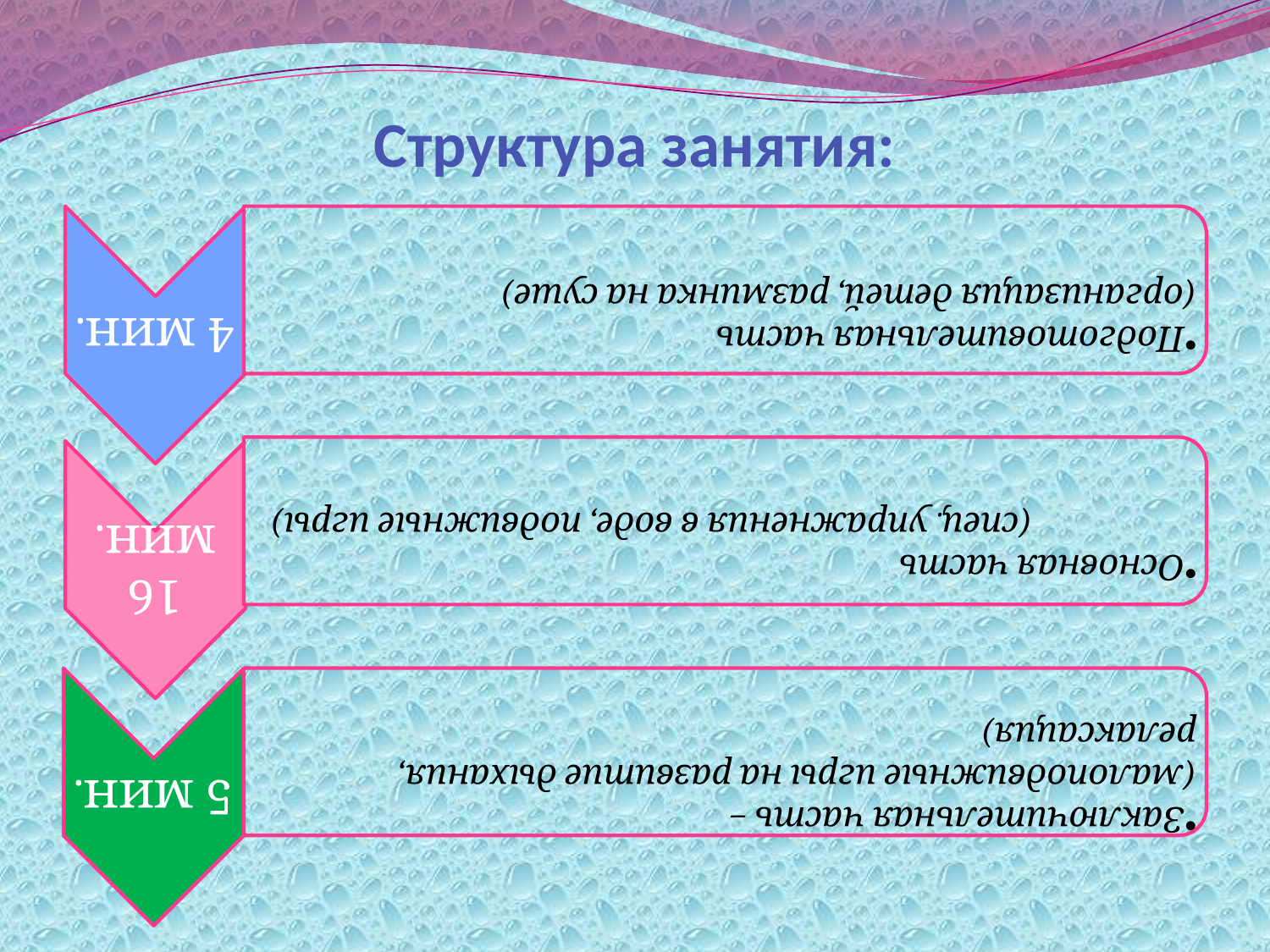

# Структура занятия:
4 мин.
Подготовительная часть                                                        (организация детей, разминка на суше)

16 мин.
Основная часть                                                                                                         (спец. упражнения в воде, подвижные игры)

5 мин.
Заключительная часть –                                   (малоподвижные игры на развитие дыхания, релаксация)